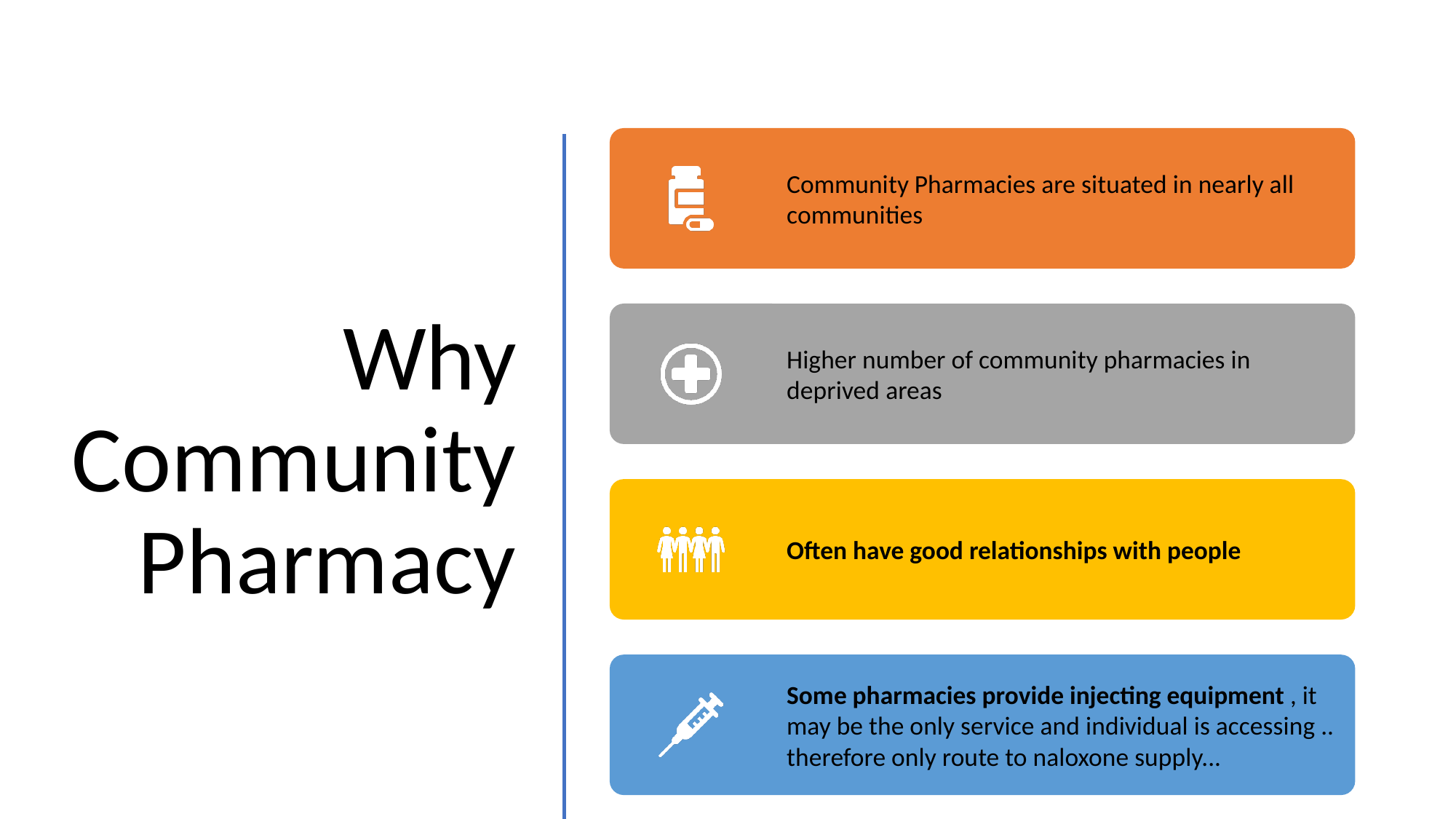

# Why Community Pharmacy
Community Pharmacies are situated in nearly all communities
Higher number of community pharmacies in deprived areas
Often have good relationships with people
Some pharmacies provide injecting equipment , it may be the only service and individual is accessing .. therefore only route to naloxone supply...